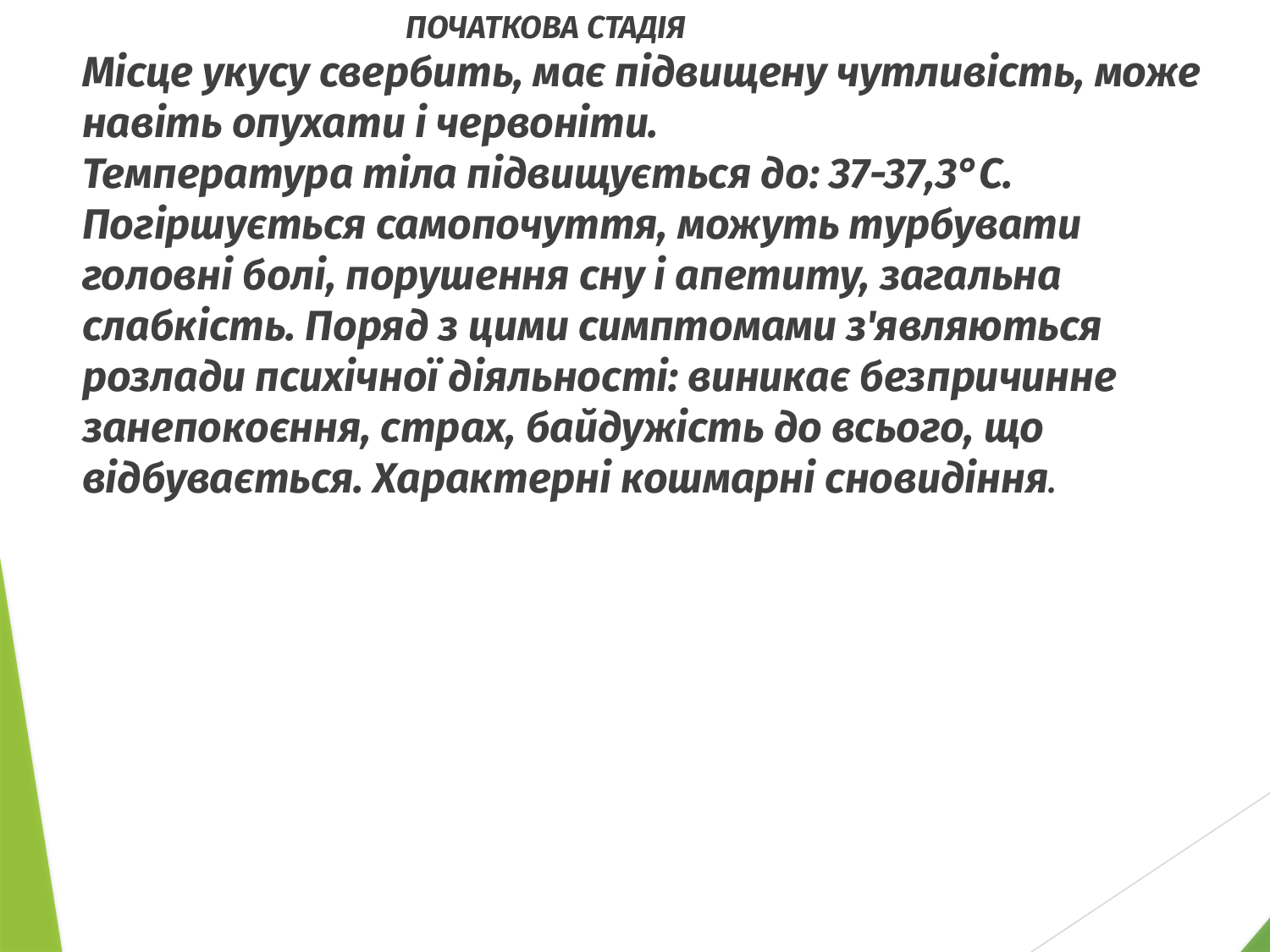

ПОЧАТКОВА СТАДІЯ
Місце укусу свербить, має підвищену чутливість, може навіть опухати і червоніти.
Температура тіла підвищується до: 37-37,3°С. Погіршується самопочуття, можуть турбувати головні болі, порушення сну і апетиту, загальна слабкість. Поряд з цими симптомами з'являються розлади психічної діяльності: виникає безпричинне занепокоєння, страх, байдужість до всього, що відбувається. Характерні кошмарні сновидіння.